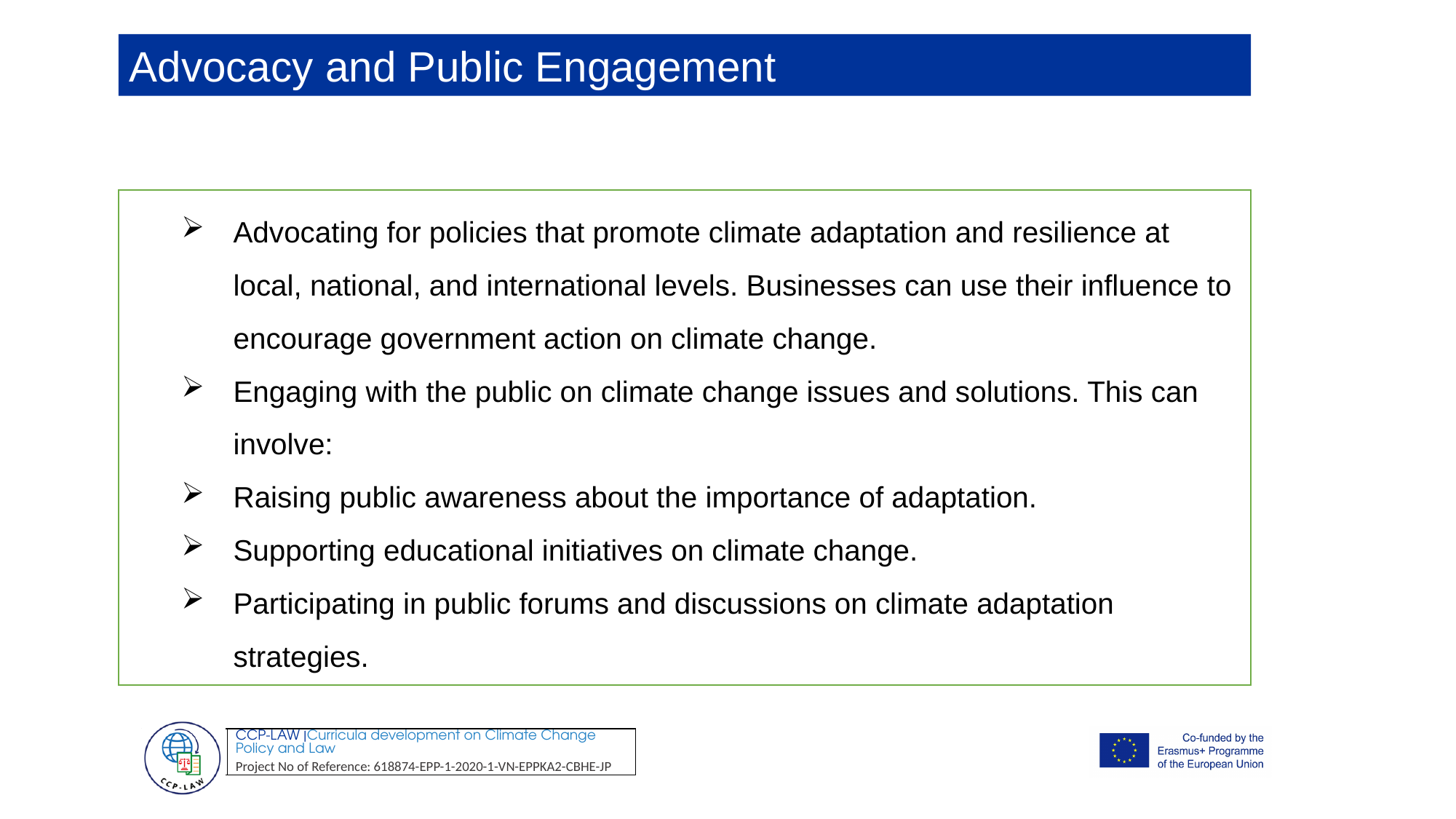

Advocacy and Public Engagement
Advocating for policies that promote climate adaptation and resilience at local, national, and international levels. Businesses can use their influence to encourage government action on climate change.
Engaging with the public on climate change issues and solutions. This can involve:
Raising public awareness about the importance of adaptation.
Supporting educational initiatives on climate change.
Participating in public forums and discussions on climate adaptation strategies.